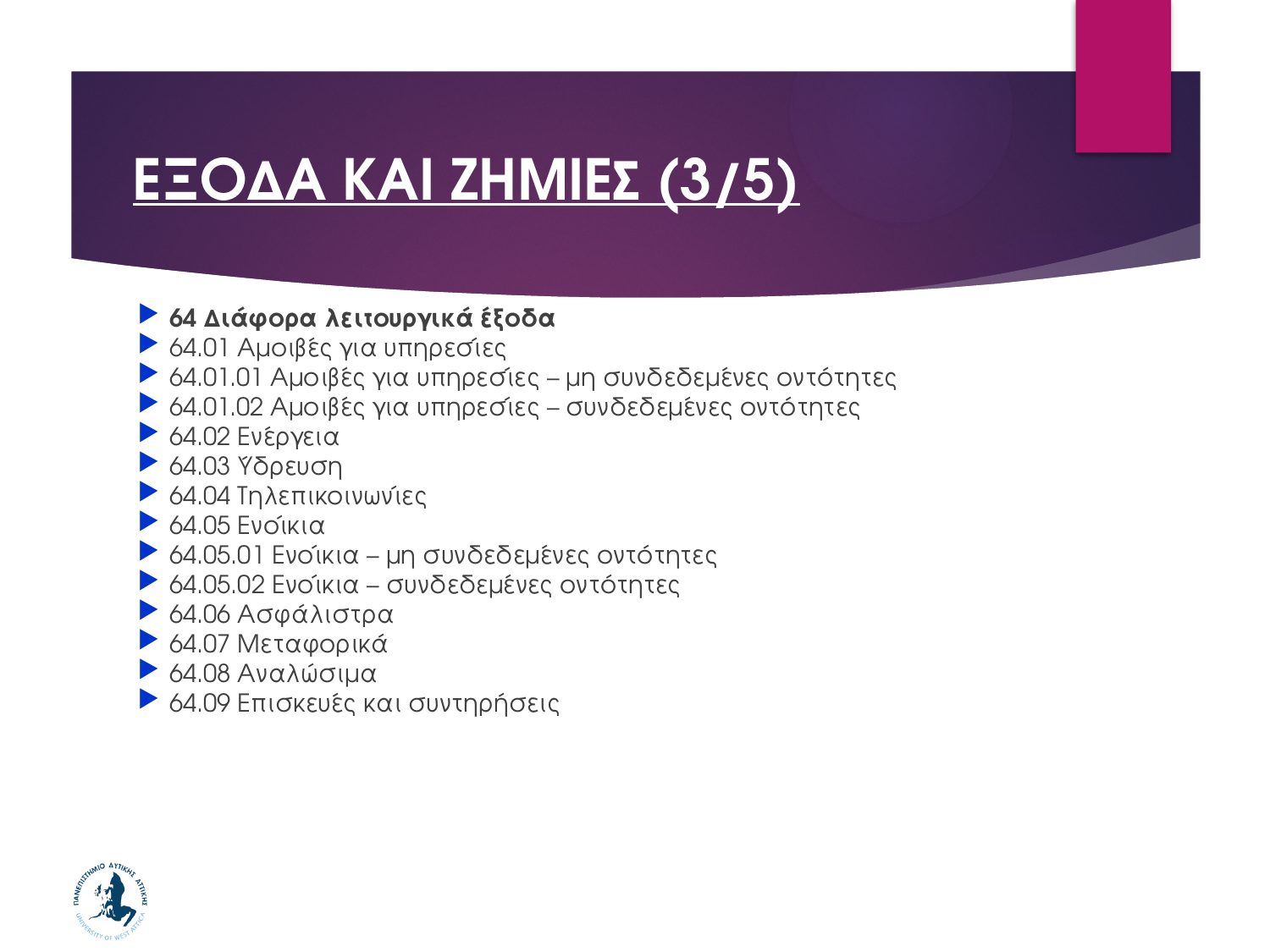

# ΕΞΟΔΑ ΚΑΙ ΖΗΜΙΕΣ (3/5)
64 Διάφορα λειτουργικά έξοδα
64.01 Αμοιβές για υπηρεσίες
64.01.01 Αμοιβές για υπηρεσίες – μη συνδεδεμένες οντότητες
64.01.02 Αμοιβές για υπηρεσίες – συνδεδεμένες οντότητες
64.02 Ενέργεια
64.03 Ύδρευση
64.04 Τηλεπικοινωνίες
64.05 Ενοίκια
64.05.01 Ενοίκια – μη συνδεδεμένες οντότητες
64.05.02 Ενοίκια – συνδεδεμένες οντότητες
64.06 Ασφάλιστρα
64.07 Μεταφορικά
64.08 Αναλώσιμα
64.09 Επισκευές και συντηρήσεις
77